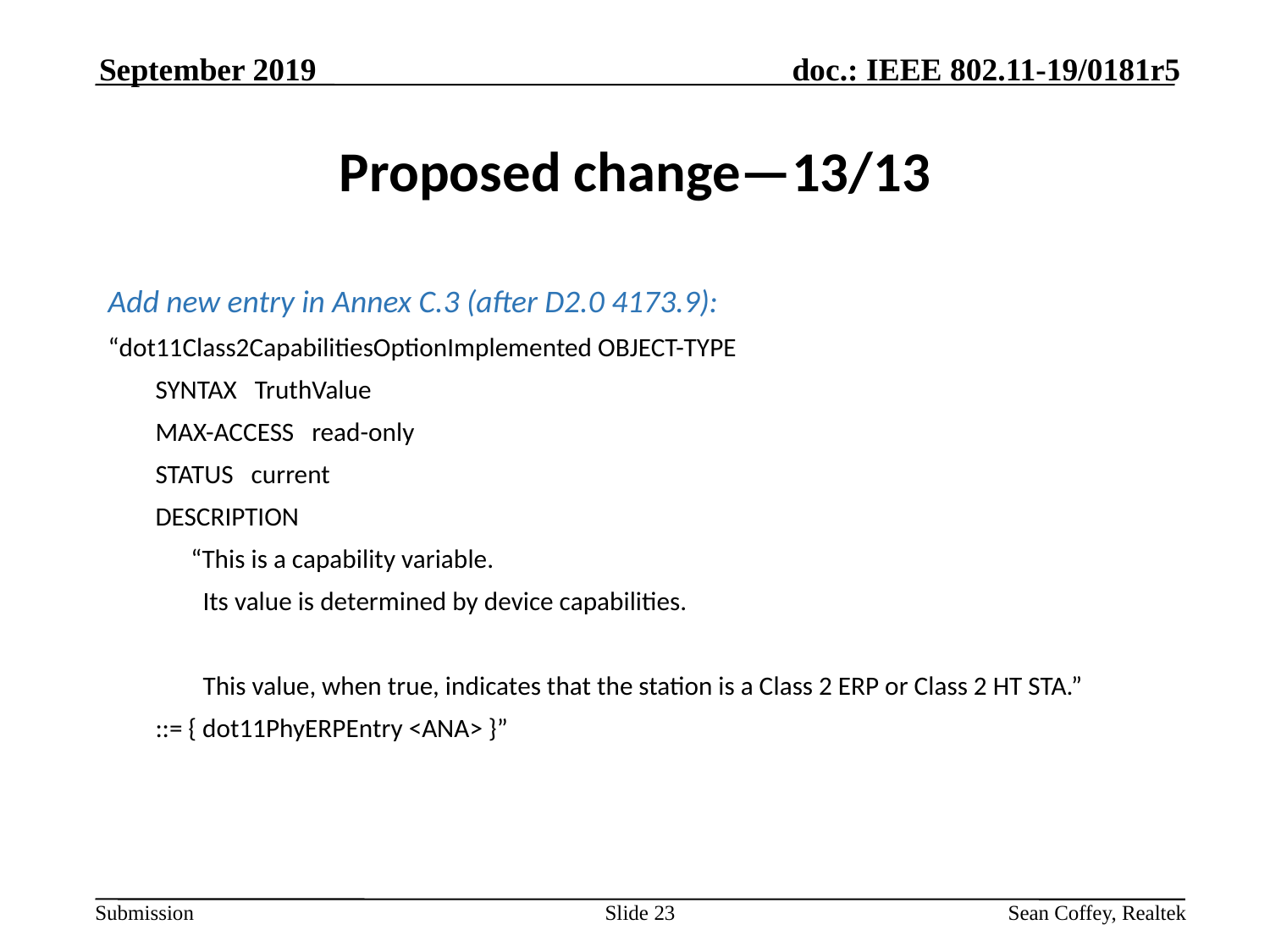

September 2019
# Proposed change—13/13
Add new entry in Annex C.3 (after D2.0 4173.9):
“dot11Class2CapabilitiesOptionImplemented OBJECT-TYPE
        SYNTAX   TruthValue
        MAX-ACCESS   read-only
        STATUS   current
        DESCRIPTION
              “This is a capability variable.
                Its value is determined by device capabilities.

                This value, when true, indicates that the station is a Class 2 ERP or Class 2 HT STA.”
        ::= { dot11PhyERPEntry <ANA> }”

Slide 23
Sean Coffey, Realtek